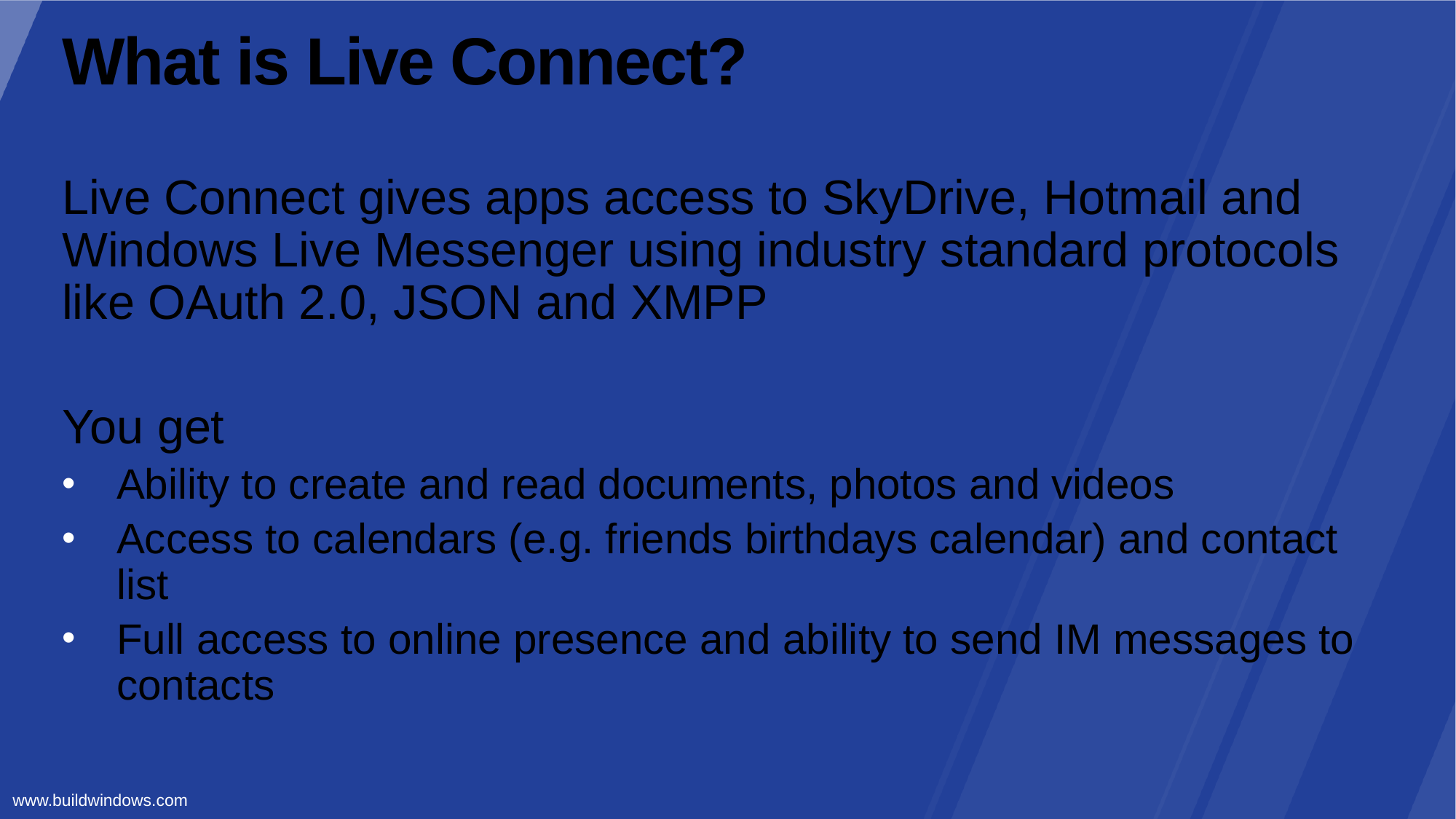

# What is Live Connect?
Live Connect gives apps access to SkyDrive, Hotmail and Windows Live Messenger using industry standard protocols like OAuth 2.0, JSON and XMPP

You get
Ability to create and read documents, photos and videos
Access to calendars (e.g. friends birthdays calendar) and contact list
Full access to online presence and ability to send IM messages to contacts